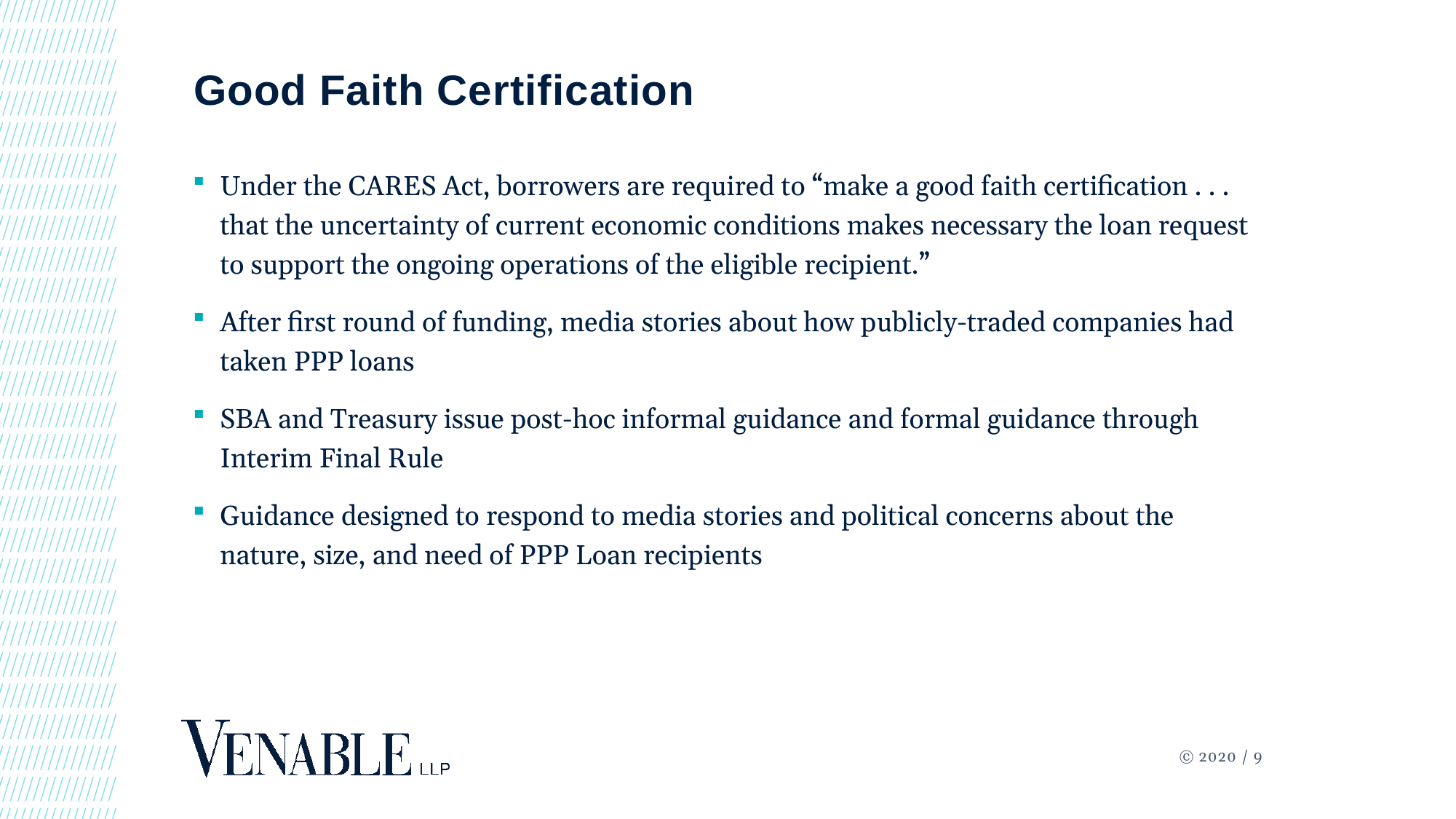

# Good Faith Certification
Under the CARES Act, borrowers are required to “make a good faith certification . . . that the uncertainty of current economic conditions makes necessary the loan request to support the ongoing operations of the eligible recipient.”
After first round of funding, media stories about how publicly-traded companies had taken PPP loans
SBA and Treasury issue post-hoc informal guidance and formal guidance through Interim Final Rule
Guidance designed to respond to media stories and political concerns about the nature, size, and need of PPP Loan recipients

© 2020 / 9